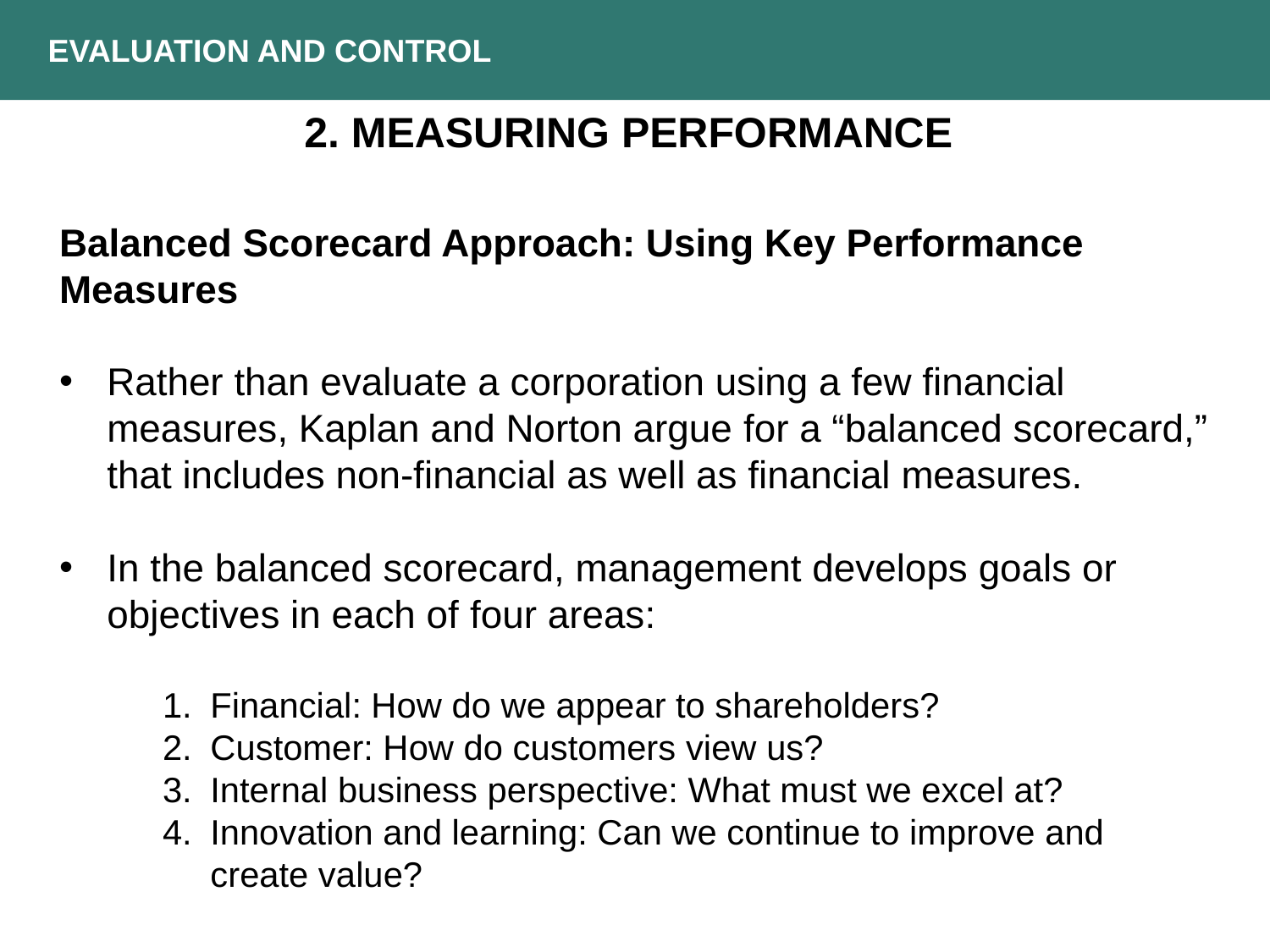

EVALUATION AND CONTROL
2. Measuring Performance
Balanced Scorecard Approach: Using Key Performance Measures

Rather than evaluate a corporation using a few financial measures, Kaplan and Norton argue for a “balanced scorecard,” that includes non-financial as well as financial measures.

In the balanced scorecard, management develops goals or objectives in each of four areas:

Financial: How do we appear to shareholders?
Customer: How do customers view us?
Internal business perspective: What must we excel at?
Innovation and learning: Can we continue to improve and create value?